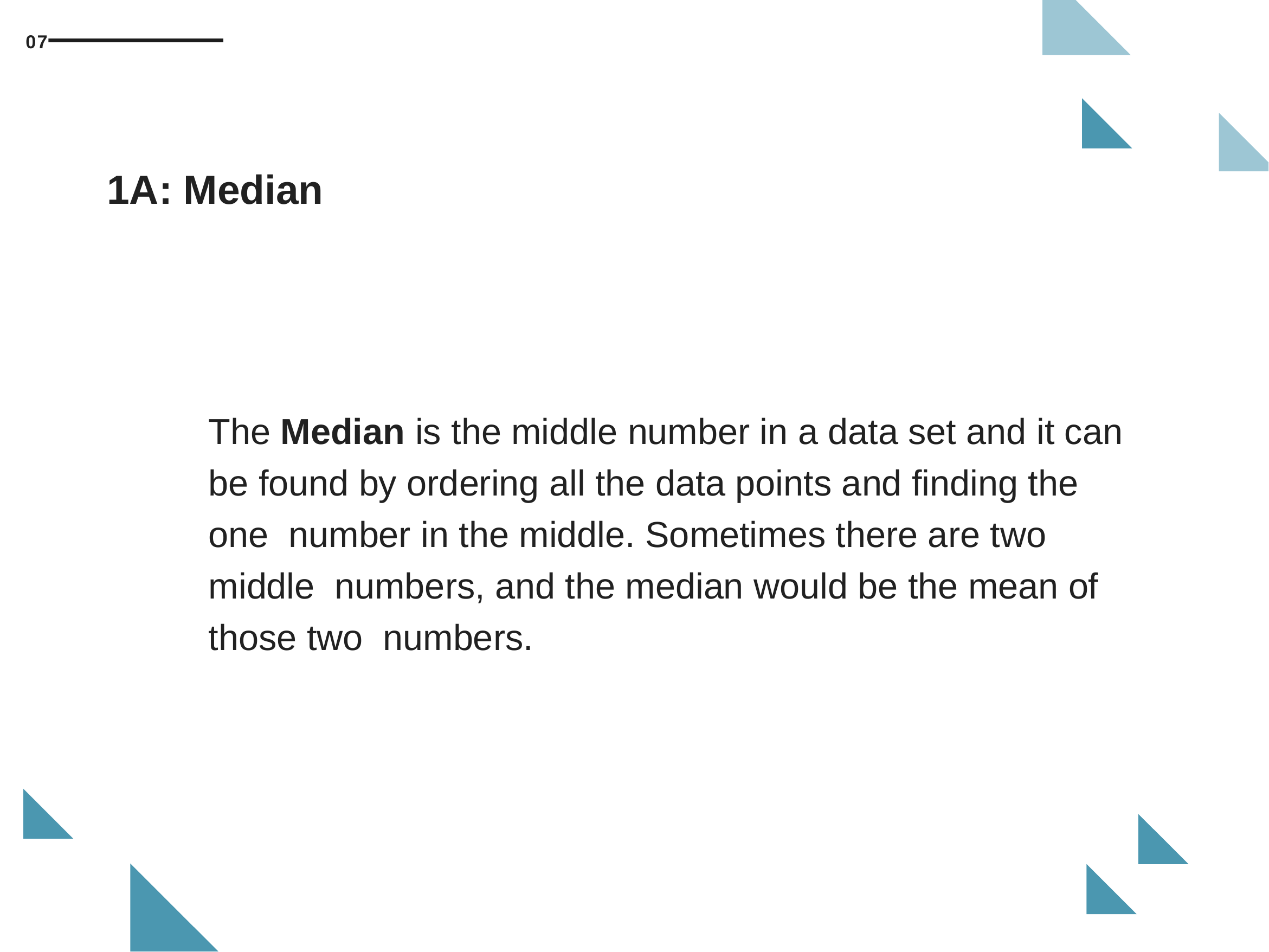

07

1A: Median
The Median is the middle number in a data set and it can be found by ordering all the data points and finding the one  number in the middle. Sometimes there are two middle  numbers, and the median would be the mean of those two  numbers.